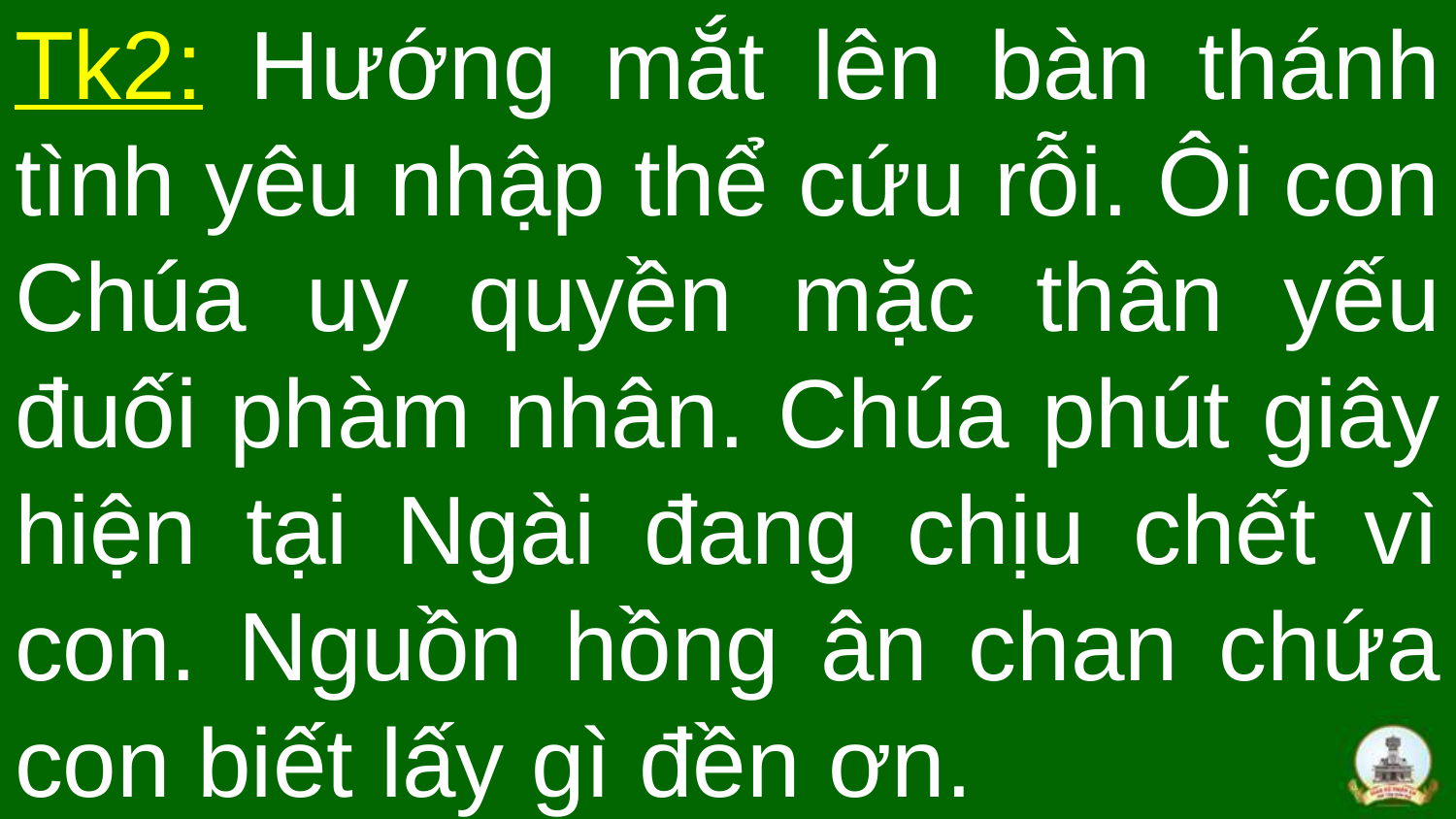

# Tk2: Hướng mắt lên bàn thánh tình yêu nhập thể cứu rỗi. Ôi con Chúa uy quyền mặc thân yếu đuối phàm nhân. Chúa phút giây hiện tại Ngài đang chịu chết vì con. Nguồn hồng ân chan chứa con biết lấy gì đền ơn.